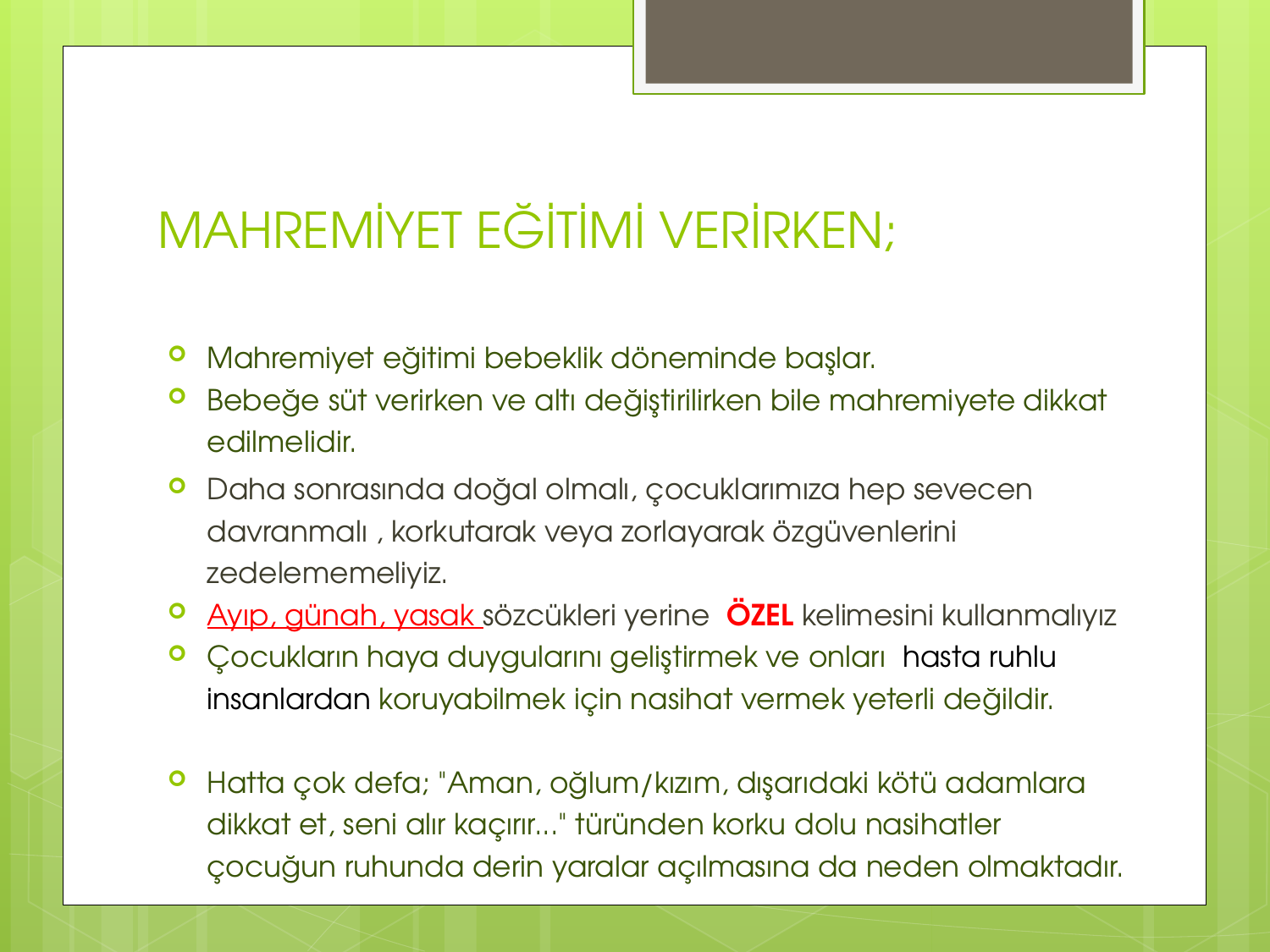

# MAHREMİYET EĞİTİMİ VERİRKEN;
Mahremiyet eğitimi bebeklik döneminde başlar.
Bebeğe süt verirken ve altı değiştirilirken bile mahremiyete dikkat edilmelidir.
Daha sonrasında doğal olmalı, çocuklarımıza hep sevecen davranmalı , korkutarak veya zorlayarak özgüvenlerini  zedelememeliyiz.
Ayıp, günah, yasak sözcükleri yerine  ÖZEL kelimesini kullanmalıyız
Çocukların haya duygularını geliştirmek ve onları  hasta ruhlu insanlardan koruyabilmek için nasihat vermek yeterli değildir.

Hatta çok defa; "Aman, oğlum/kızım, dışarıdaki kötü adamlara dikkat et, seni alır kaçırır..." türünden korku dolu nasihatler çocuğun ruhunda derin yaralar açılmasına da neden olmaktadır.